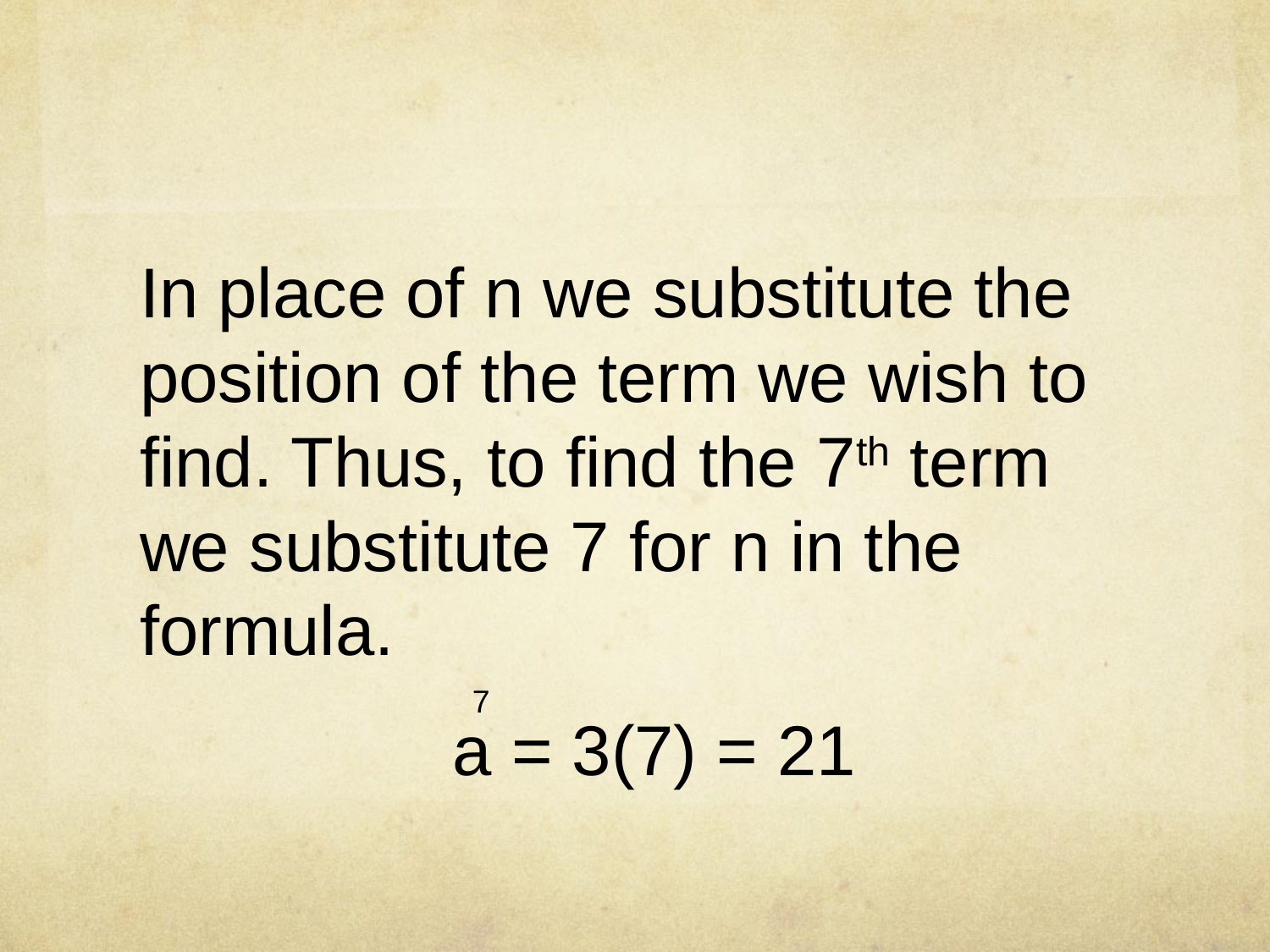

In place of n we substitute the position of the term we wish to find. Thus, to find the 7th term we substitute 7 for n in the formula.
		   a = 3(7) = 21
7